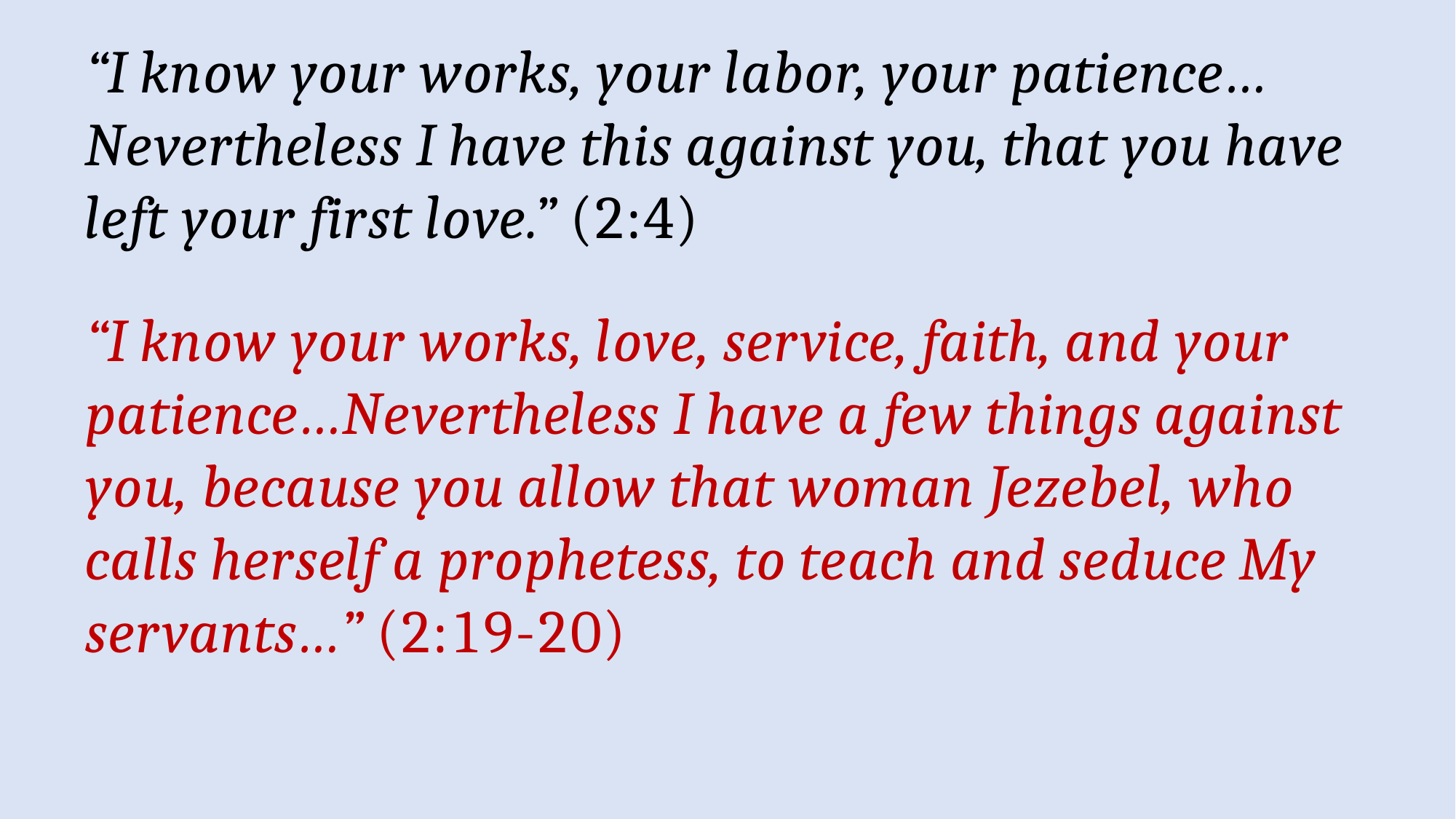

“I know your works, your labor, your patience… Nevertheless I have this against you, that you have left your first love.” (2:4)

“I know your works, love, service, faith, and your patience…Nevertheless I have a few things against you, because you allow that woman Jezebel, who calls herself a prophetess, to teach and seduce My servants…” (2:19-20)